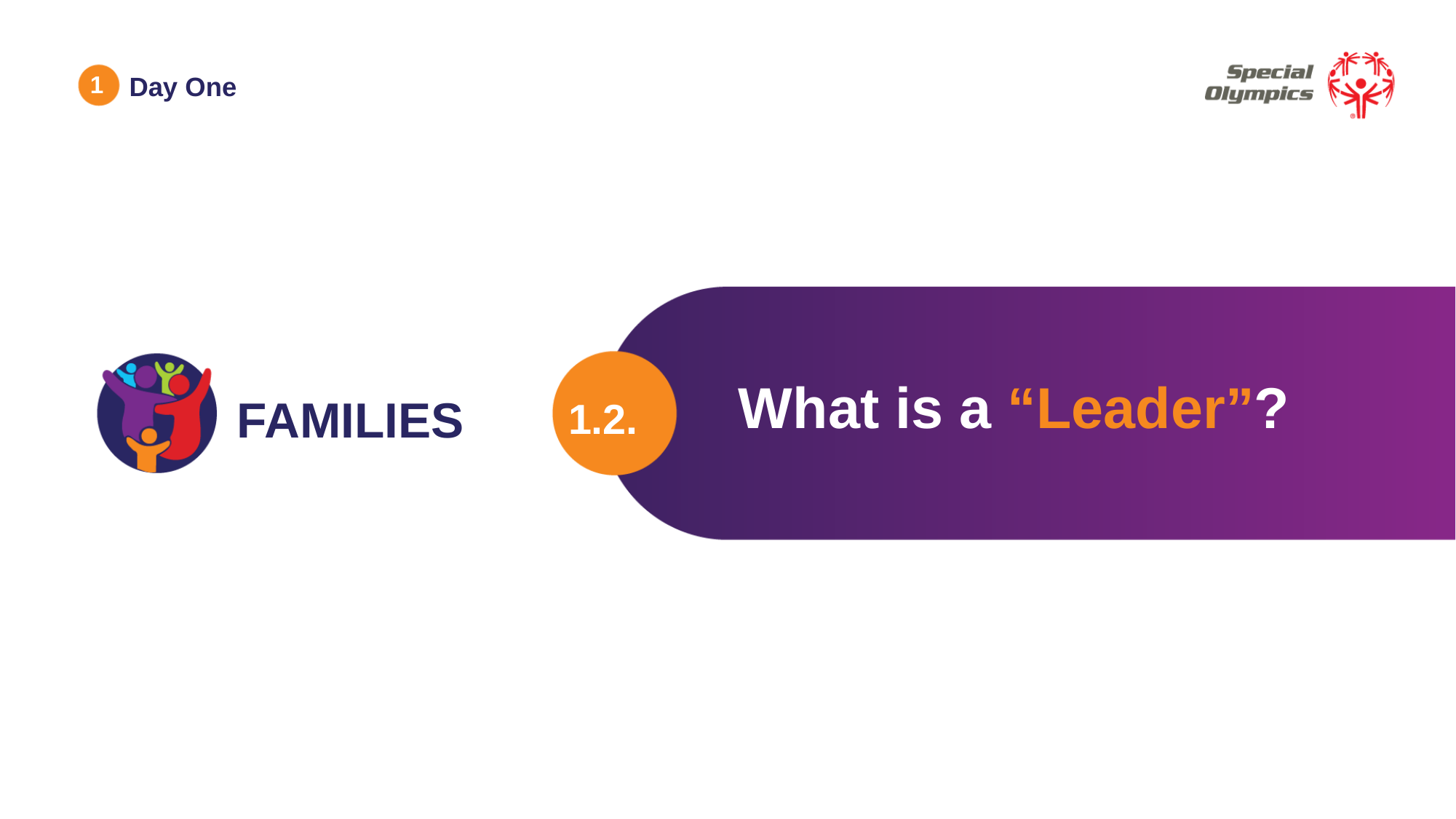

1
Day One
What is a “Leader”?
1.2.